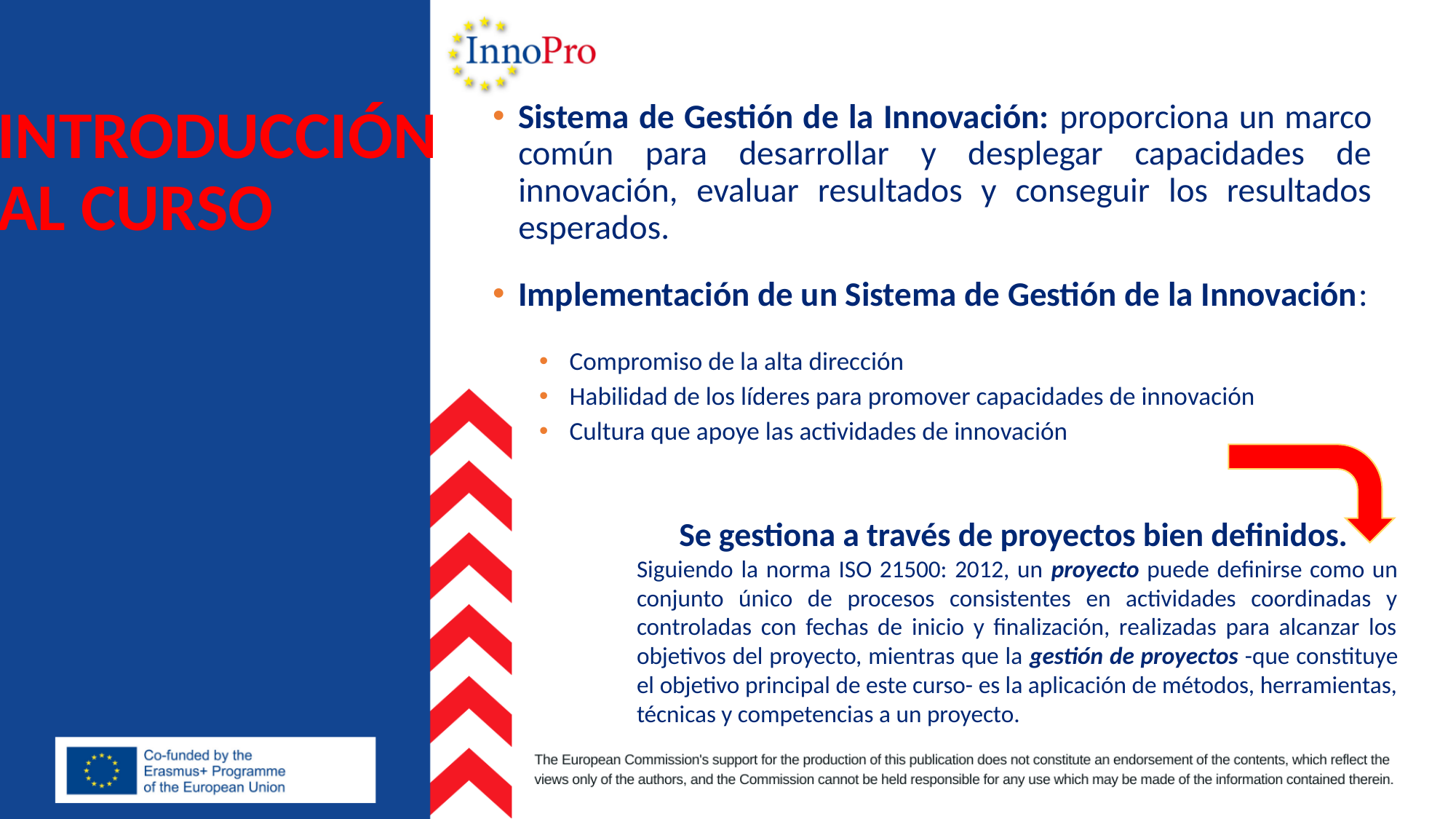

# INTRODUCCIÓN AL CURSO
Sistema de Gestión de la Innovación: proporciona un marco común para desarrollar y desplegar capacidades de innovación, evaluar resultados y conseguir los resultados esperados.

Implementación de un Sistema de Gestión de la Innovación:

Compromiso de la alta dirección
Habilidad de los líderes para promover capacidades de innovación
Cultura que apoye las actividades de innovación

Se gestiona a través de proyectos bien definidos.
Siguiendo la norma ISO 21500: 2012, un proyecto puede definirse como un conjunto único de procesos consistentes en actividades coordinadas y controladas con fechas de inicio y finalización, realizadas para alcanzar los objetivos del proyecto, mientras que la gestión de proyectos -que constituye el objetivo principal de este curso- es la aplicación de métodos, herramientas, técnicas y competencias a un proyecto.